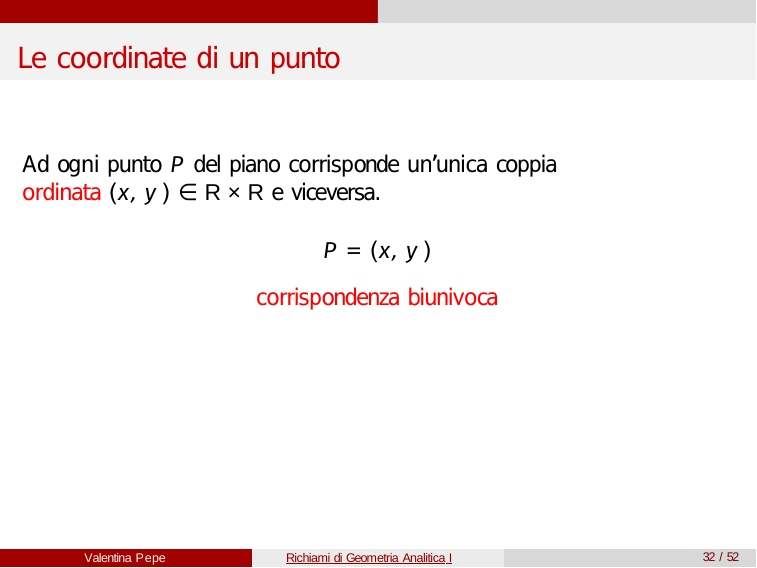

# Le coordinate di un punto
Ad ogni punto P del piano corrisponde un’unica coppia ordinata (x, y ) ∈ R × R e viceversa.

P = (x, y )
corrispondenza biunivoca

Valentina Pepe
Richiami di Geometria Analitica I
32 / 52